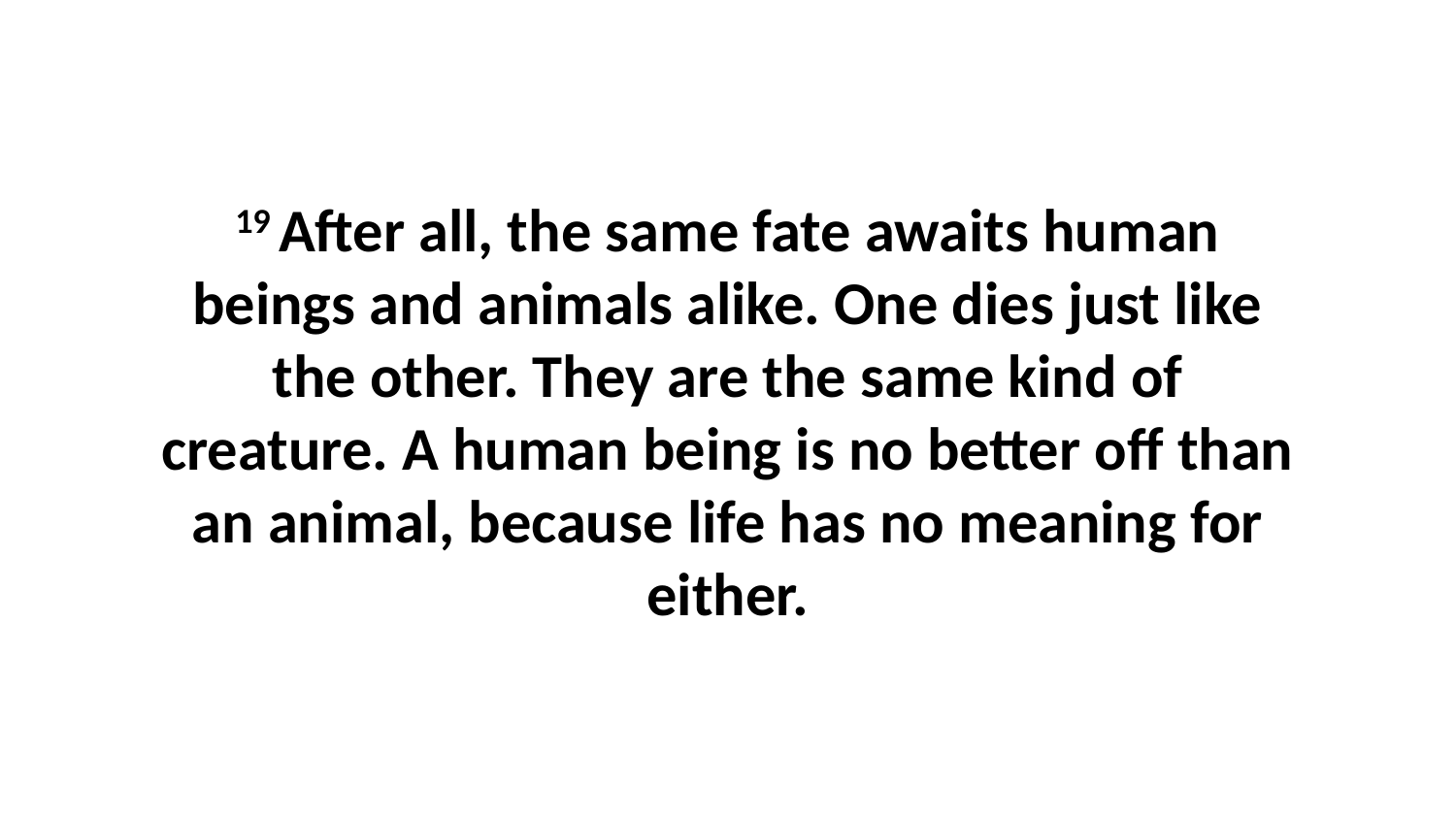

19 After all, the same fate awaits human beings and animals alike. One dies just like the other. They are the same kind of creature. A human being is no better off than an animal, because life has no meaning for either.